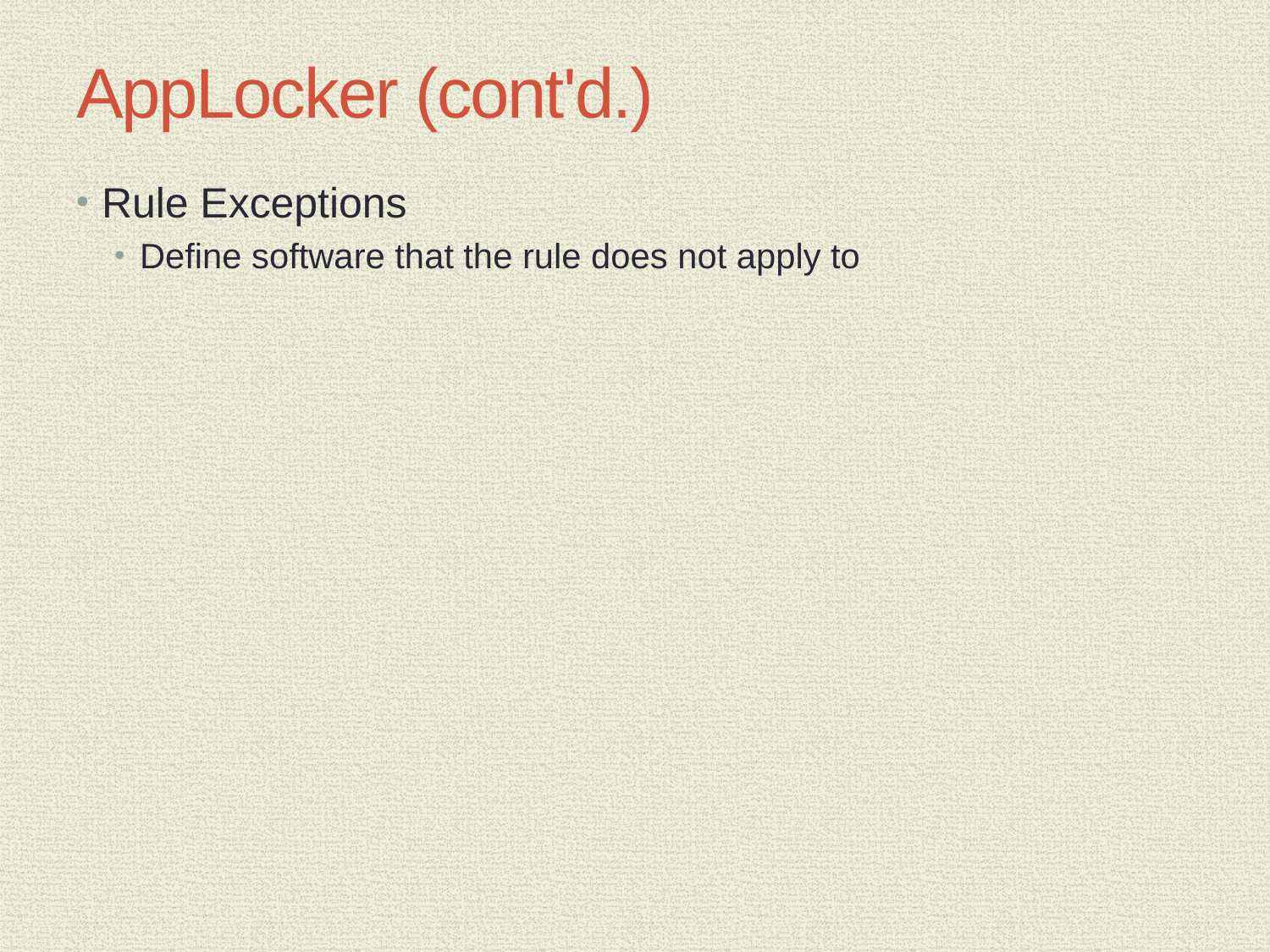

# AppLocker (cont'd.)
Rule Exceptions
Define software that the rule does not apply to